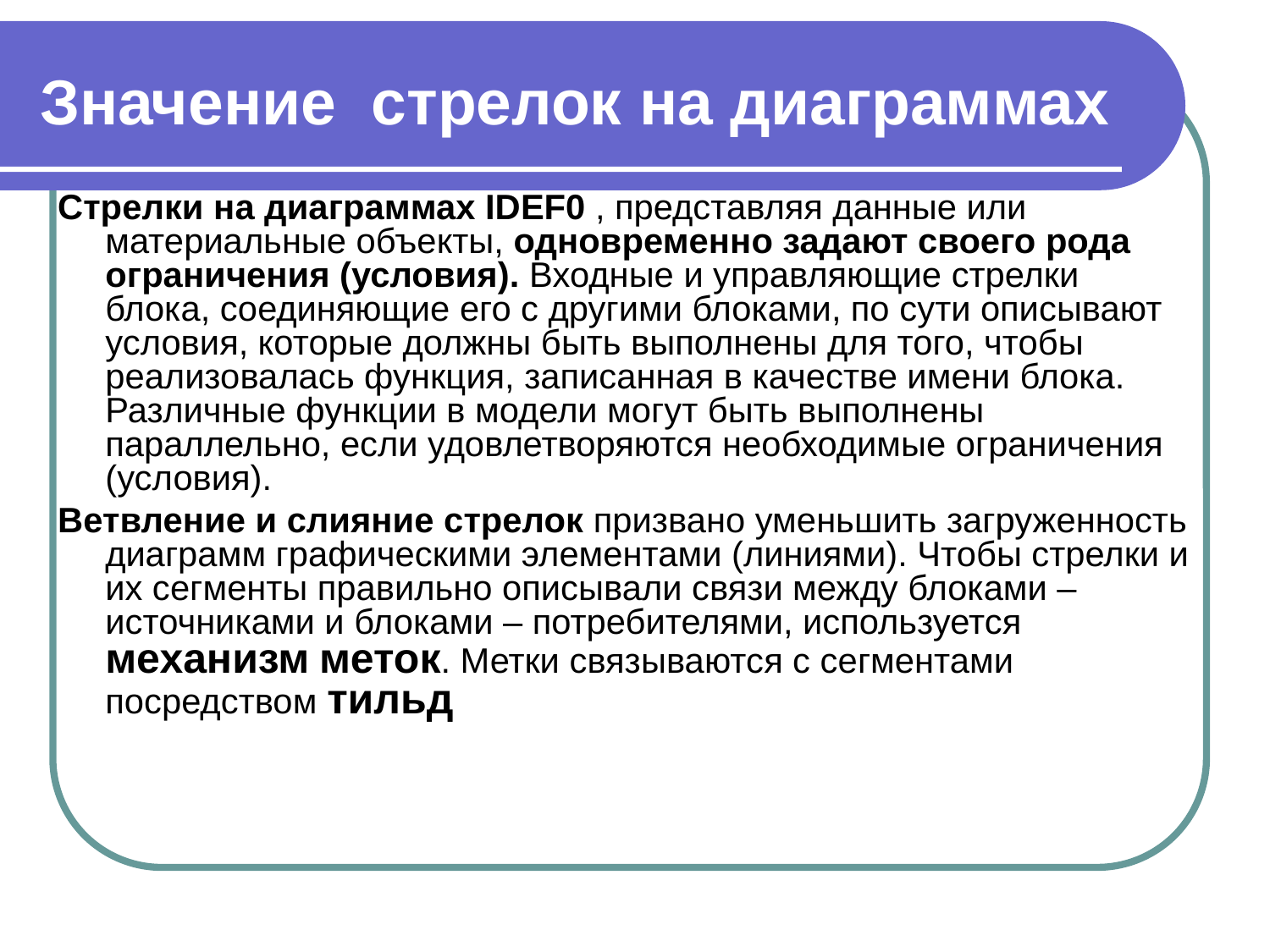

# Значение  стрелок на диаграммах
Стрелки на диаграммах IDEF0 , представляя данные или материальные объекты, одновременно задают своего рода ограничения (условия). Входные и управляющие стрелки блока, соединяющие его с другими блоками, по сути описывают условия, которые должны быть выполнены для того, чтобы реализовалась функция, записанная в качестве имени блока. Различные функции в модели могут быть выполнены параллельно, если удовлетворяются необходимые ограничения (условия).
Ветвление и слияние стрелок призвано уменьшить загруженность диаграмм графическими элементами (линиями). Чтобы стрелки и их сегменты правильно описывали связи между блоками – источниками и блоками – потребителями, используется механизм меток. Метки связываются с сегментами посредством тильд